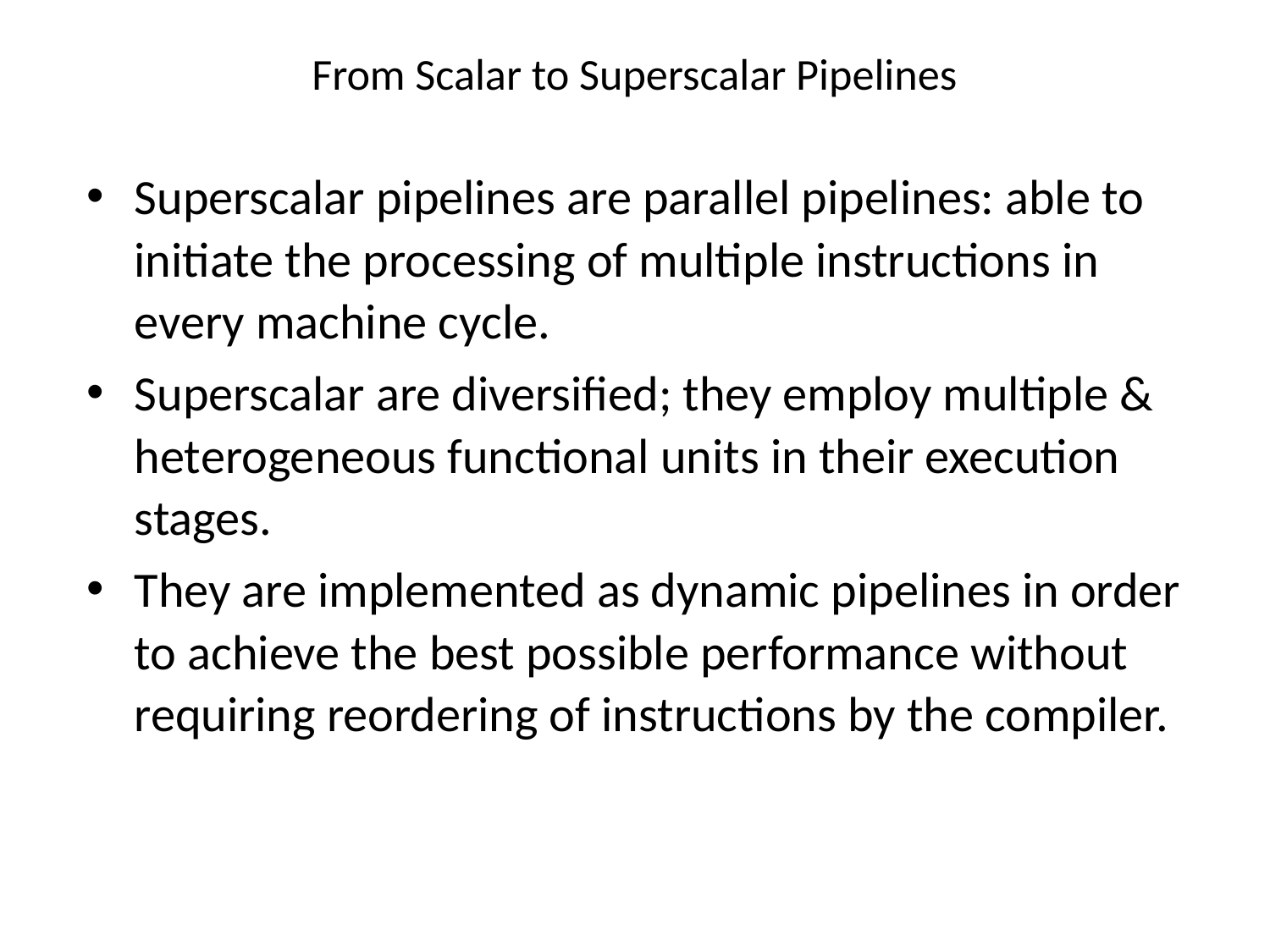

# From Scalar to Superscalar Pipelines
Superscalar pipelines are parallel pipelines: able to initiate the processing of multiple instructions in every machine cycle.
Superscalar are diversified; they employ multiple & heterogeneous functional units in their execution stages.
They are implemented as dynamic pipelines in order to achieve the best possible performance without requiring reordering of instructions by the compiler.